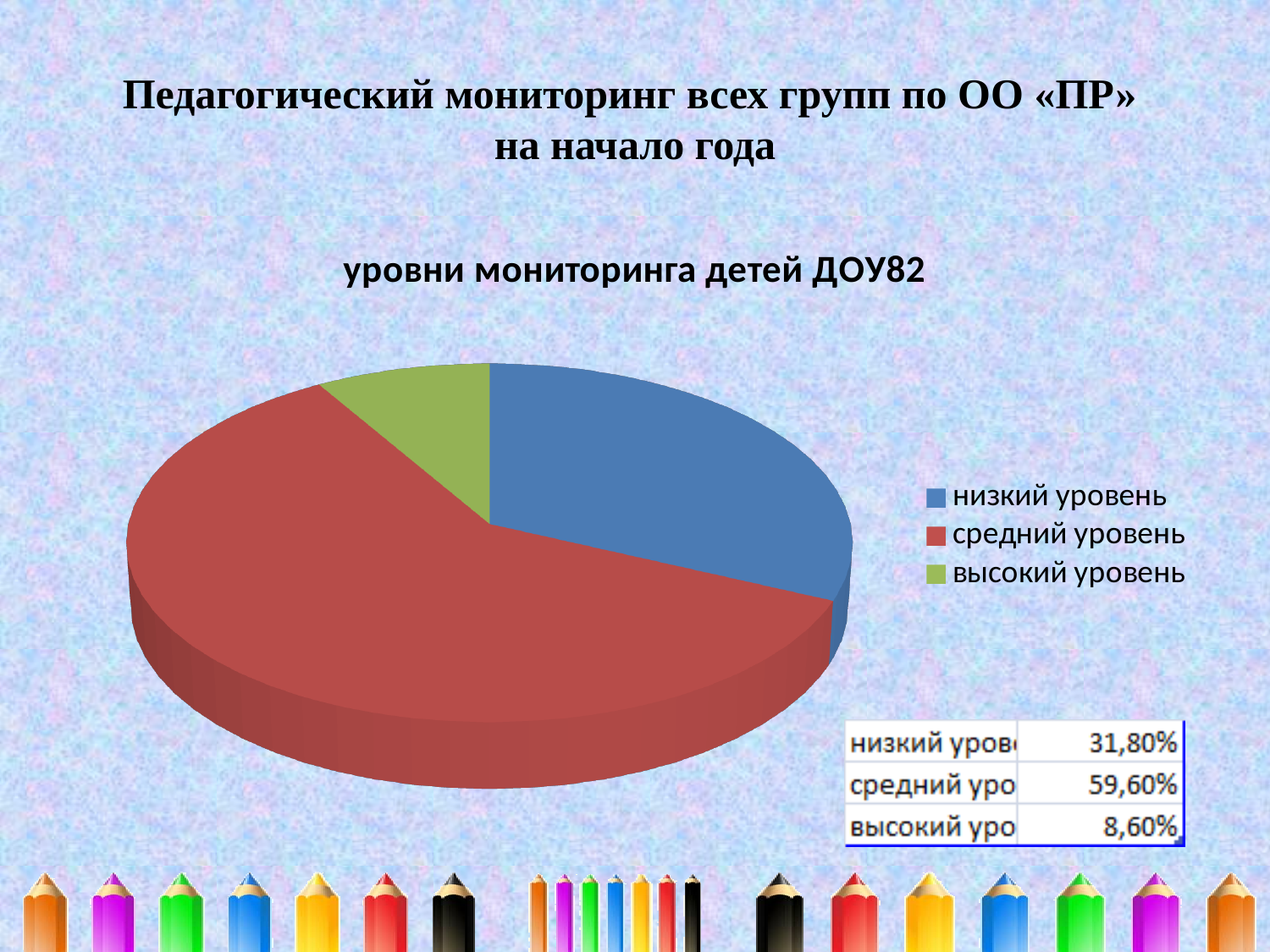

# Педагогический мониторинг всех групп по ОО «ПР» на начало года

[unsupported chart]